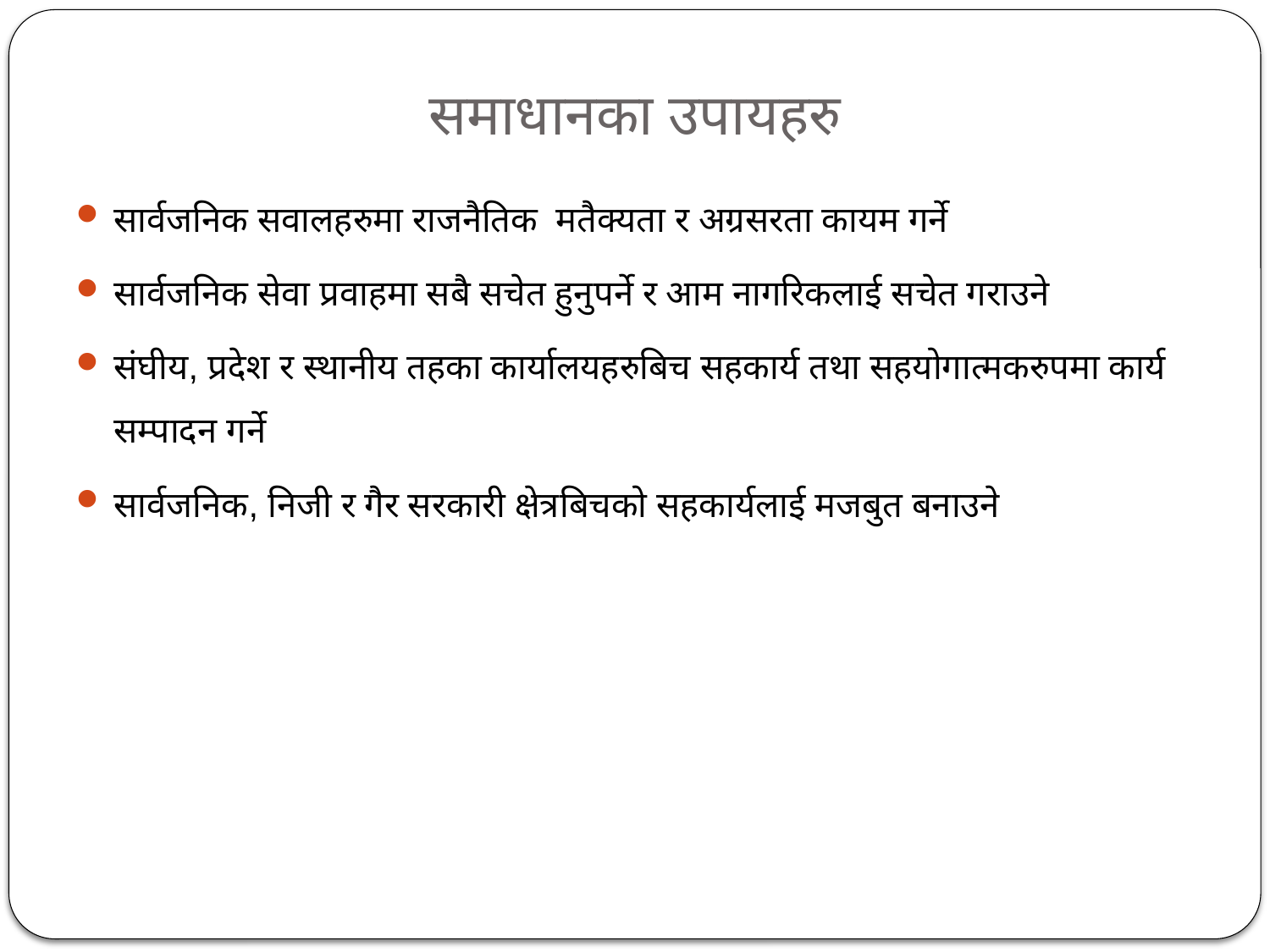

# समाधानका उपायहरु
सार्वजनिक सवालहरुमा राजनैतिक  मतैक्यता र अग्रसरता कायम गर्ने
सार्वजनिक सेवा प्रवाहमा सबै सचेत हुनुपर्ने र आम नागरिकलाई सचेत गराउने
संघीय, प्रदेश र स्थानीय तहका कार्यालयहरुबिच सहकार्य तथा सहयोगात्मकरुपमा कार्य सम्पादन गर्ने
सार्वजनिक, निजी र गैर सरकारी क्षेत्रबिचको सहकार्यलाई मजबुत बनाउने